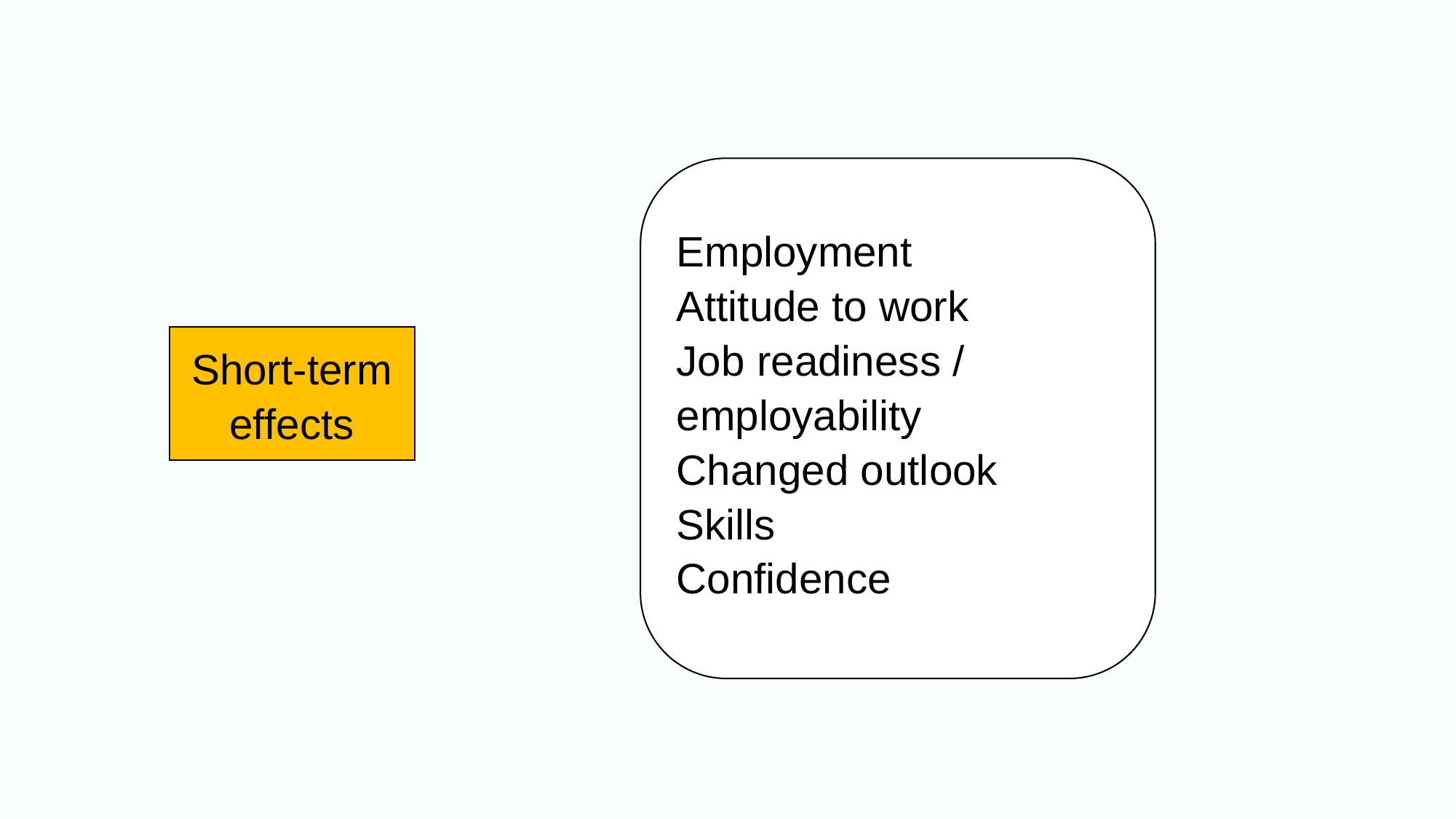

Employment
Attitude to work
Job readiness / employability
Changed outlook
Skills
Confidence

Short-term effects